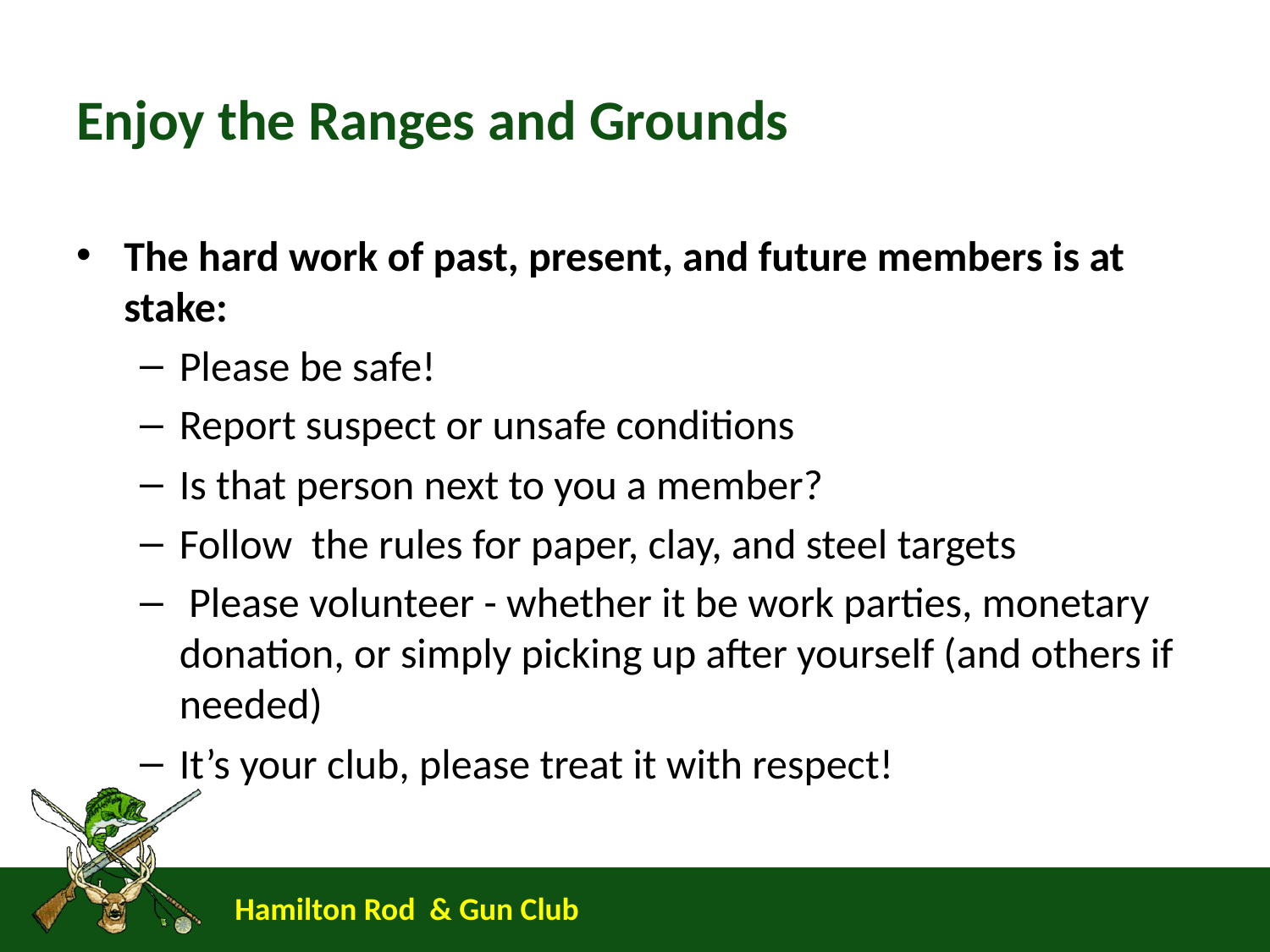

# Enjoy the Ranges and Grounds
The hard work of past, present, and future members is at stake:
Please be safe!
Report suspect or unsafe conditions
Is that person next to you a member?
Follow  the rules for paper, clay, and steel targets
 Please volunteer - whether it be work parties, monetary donation, or simply picking up after yourself (and others if needed)
It’s your club, please treat it with respect!